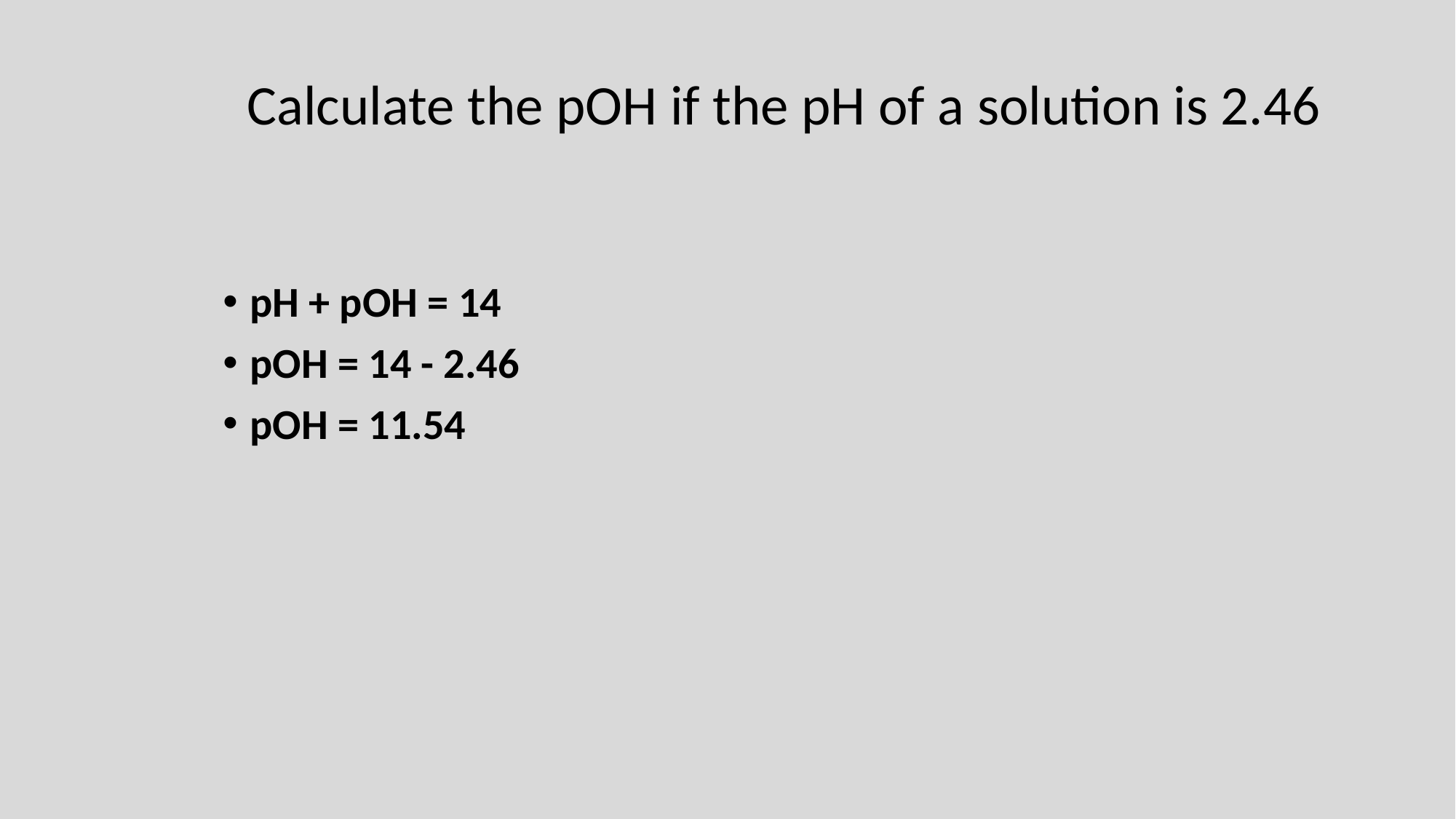

# Calculate the pOH if the pH of a solution is 2.46
pH + pOH = 14
pOH = 14 - 2.46
pOH = 11.54